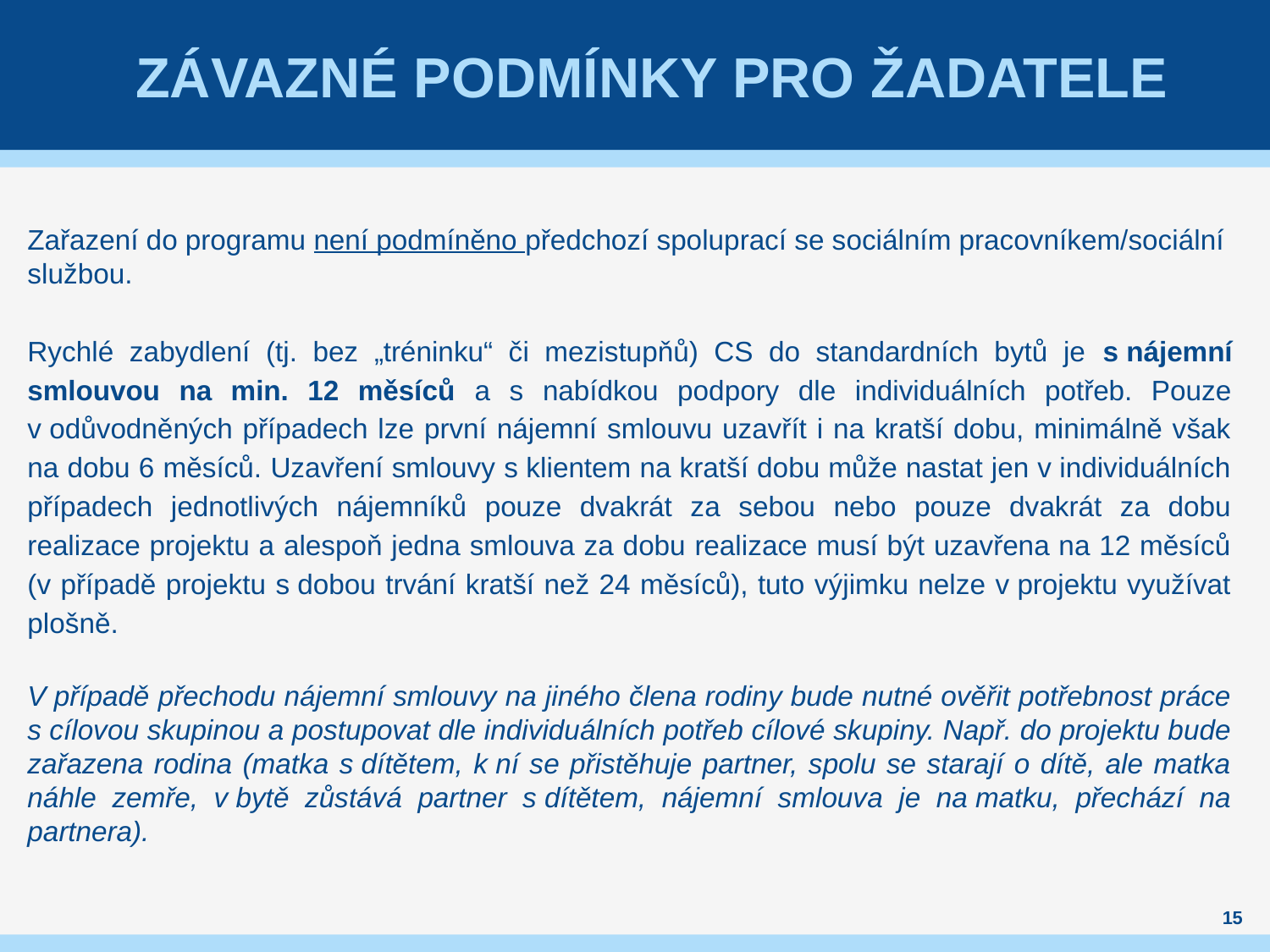

# Závazné podmínky pro žadatele

Zařazení do programu není podmíněno předchozí spoluprací se sociálním pracovníkem/sociální službou.

Rychlé zabydlení (tj. bez „tréninku“ či mezistupňů) CS do standardních bytů je s nájemní smlouvou na min. 12 měsíců a s nabídkou podpory dle individuálních potřeb. Pouze v odůvodněných případech lze první nájemní smlouvu uzavřít i na kratší dobu, minimálně však na dobu 6 měsíců. Uzavření smlouvy s klientem na kratší dobu může nastat jen v individuálních případech jednotlivých nájemníků pouze dvakrát za sebou nebo pouze dvakrát za dobu realizace projektu a alespoň jedna smlouva za dobu realizace musí být uzavřena na 12 měsíců (v případě projektu s dobou trvání kratší než 24 měsíců), tuto výjimku nelze v projektu využívat plošně.

V případě přechodu nájemní smlouvy na jiného člena rodiny bude nutné ověřit potřebnost práce s cílovou skupinou a postupovat dle individuálních potřeb cílové skupiny. Např. do projektu bude zařazena rodina (matka s dítětem, k ní se přistěhuje partner, spolu se starají o dítě, ale matka náhle zemře, v bytě zůstává partner s dítětem, nájemní smlouva je na matku, přechází na partnera).

15